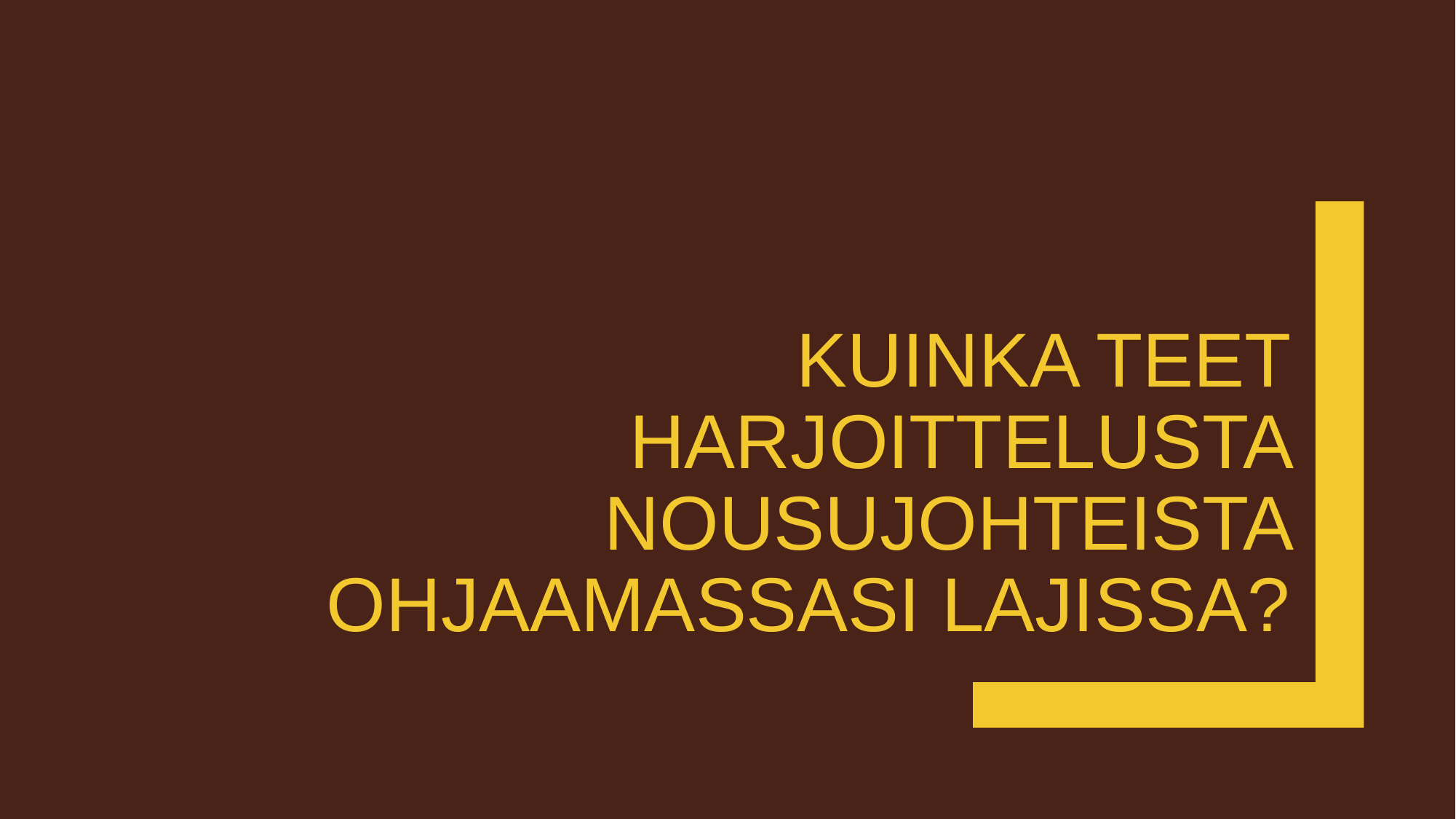

Lisää vauhtia
Laadukkaammin
Lisää määrää
Pidempi matka
Lisää kuormaa
# KUINKA TEET HARJOITTELUSTA NOUSUJOHTEISTA OHJAAMASSASI LAJISSA?
Lyhempi tauko
Kauemmin
Tarkemmin
Lisää harjoituksia